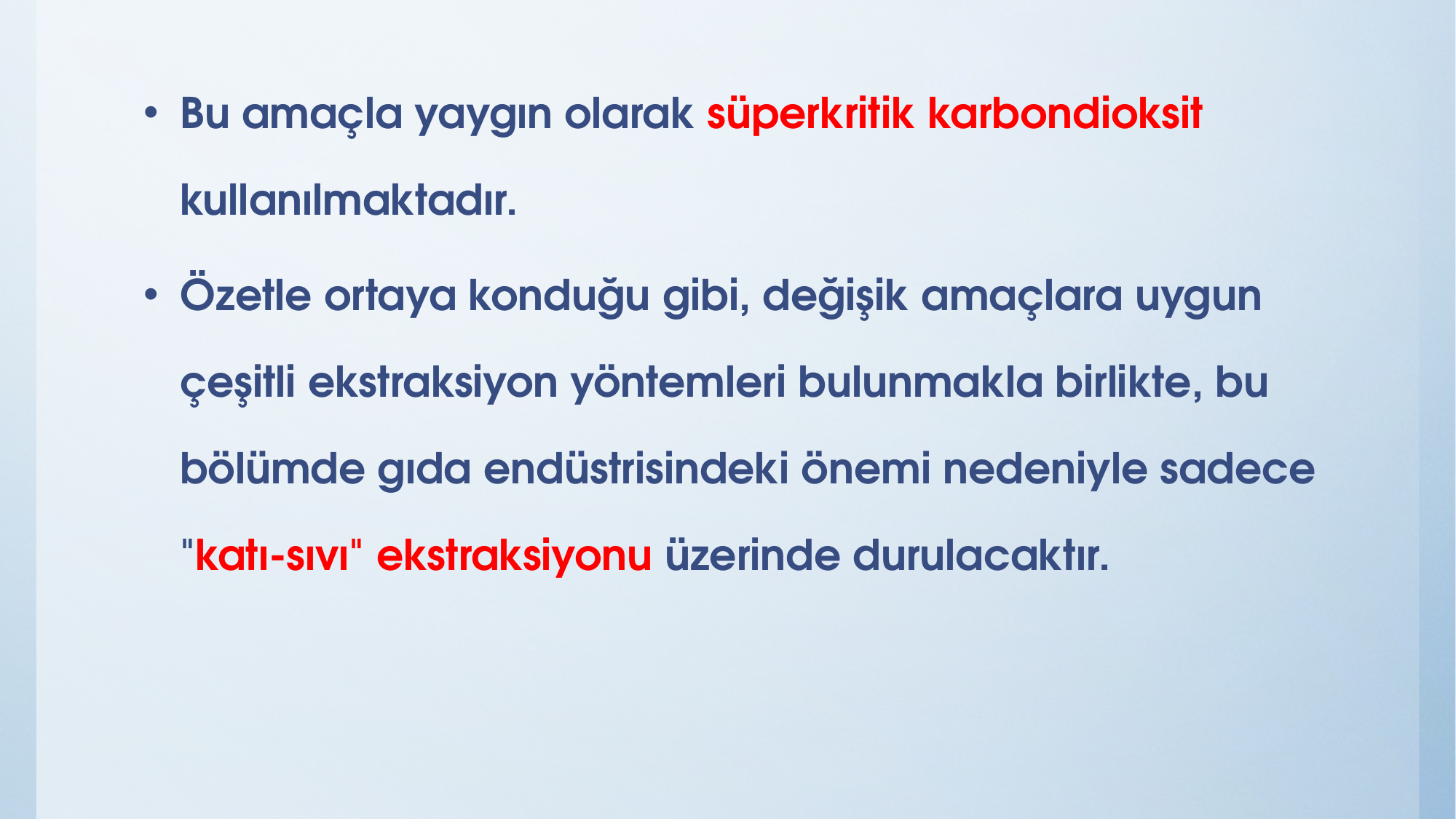

Bu amaçla yaygın olarak süperkritik karbondioksit kullanılmaktadır.
Özetle ortaya konduğu gibi, değişik amaçlara uygun çeşitli ekstraksiyon yöntemleri bulunmakla birlikte, bu bölümde gıda endüstrisindeki önemi nedeniyle sadece "katı-sıvı" ekstraksiyonu üzerinde durulacaktır.